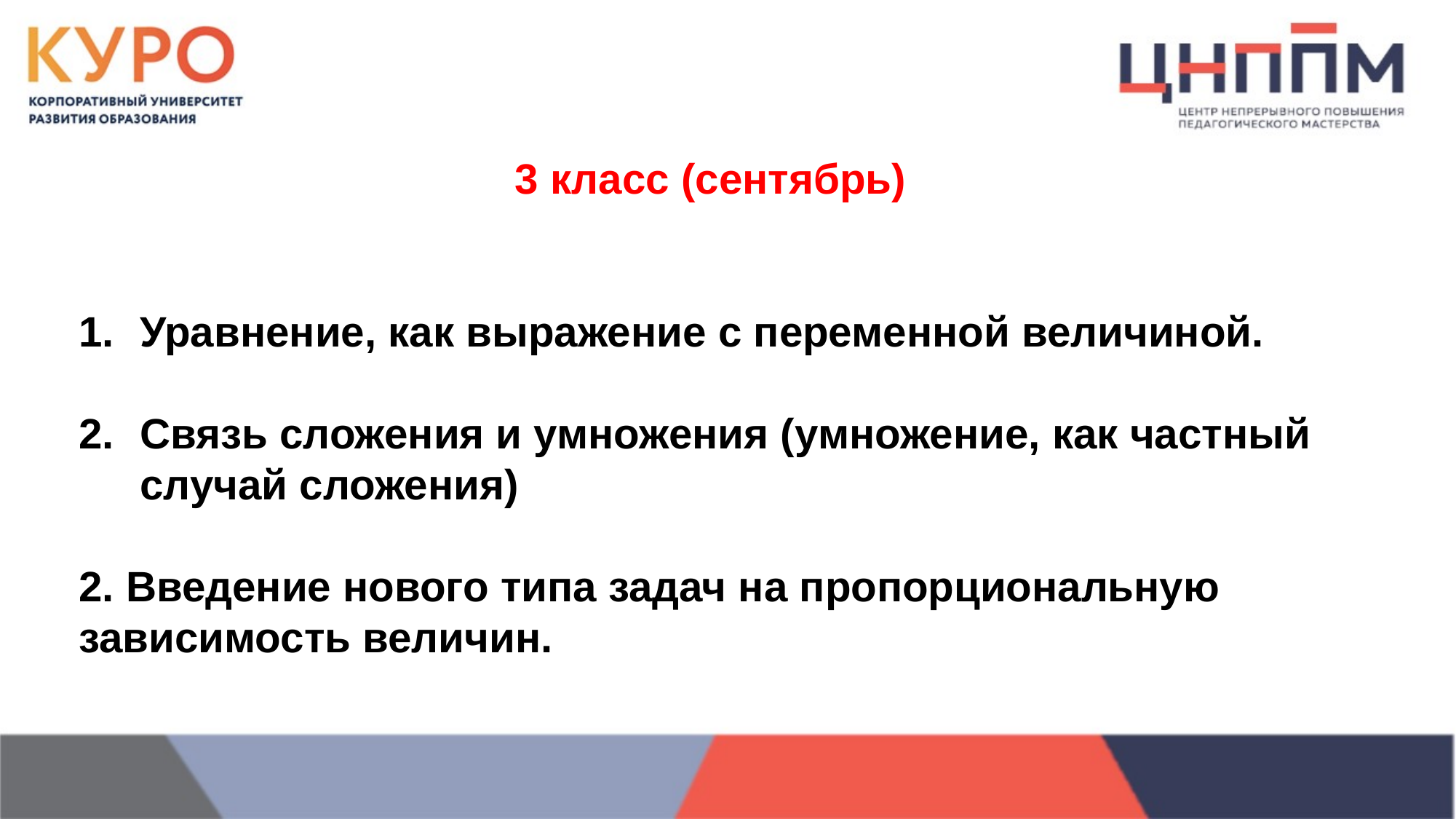

3 класс (сентябрь)

Уравнение, как выражение с переменной величиной.

Связь сложения и умножения (умножение, как частный случай сложения)

2. Введение нового типа задач на пропорциональную зависимость величин.